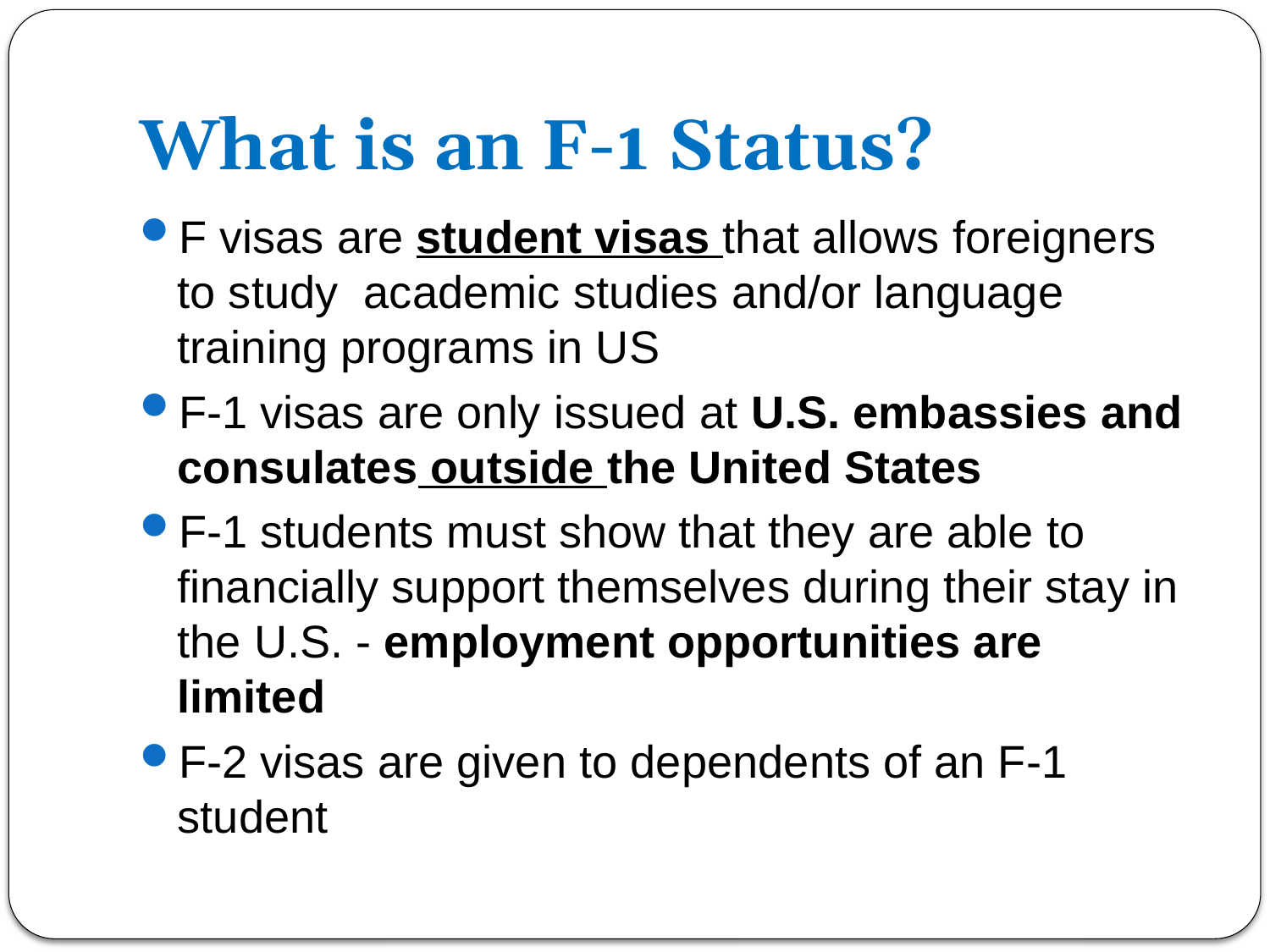

# What is an F-1 Status?
F visas are student visas that allows foreigners to study  academic studies and/or language training programs in US
F-1 visas are only issued at U.S. embassies and consulates outside the United States
F-1 students must show that they are able to financially support themselves during their stay in the U.S. - employment opportunities are limited
F-2 visas are given to dependents of an F-1 student